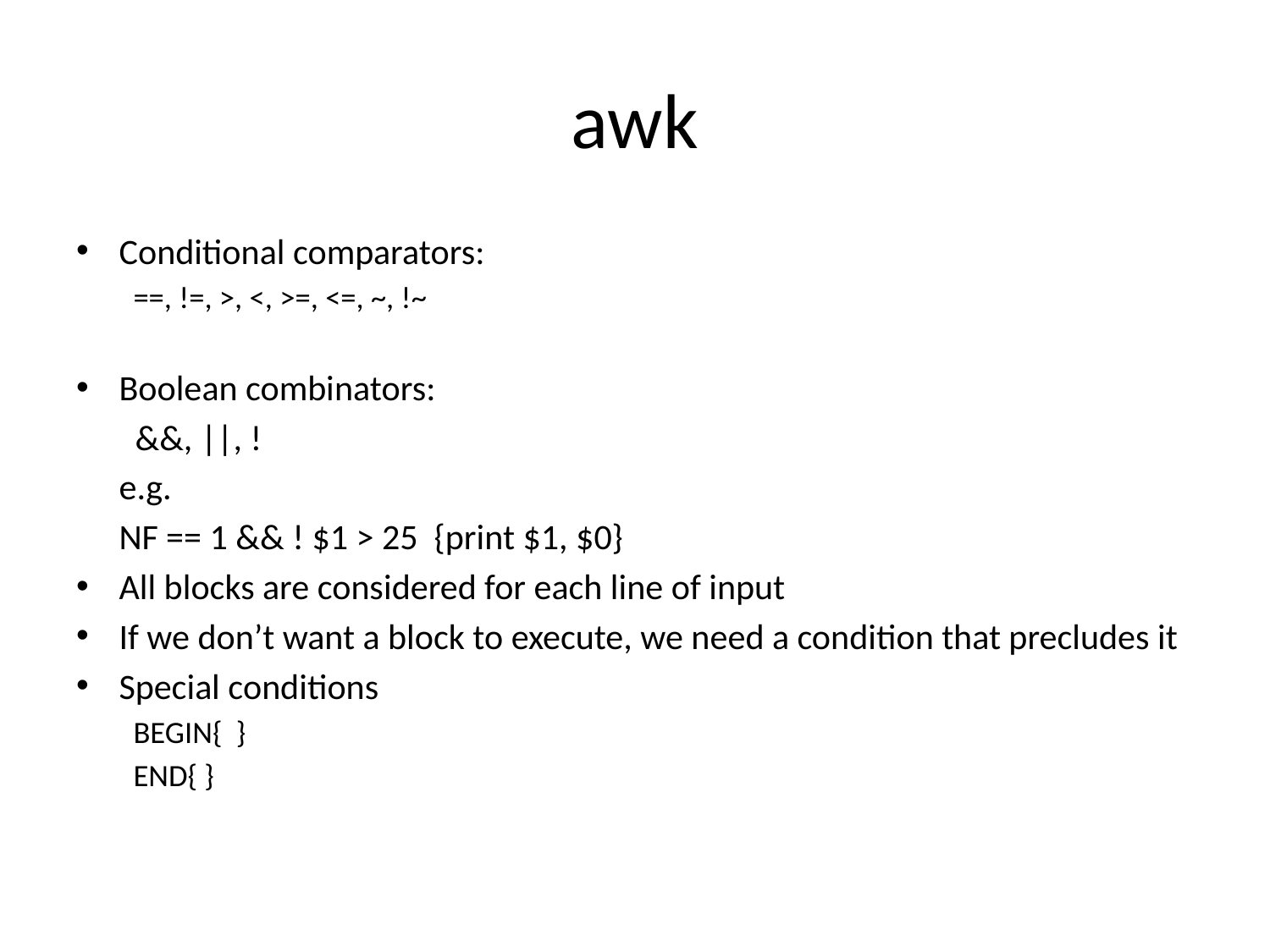

# awk
Conditional comparators:
==, !=, >, <, >=, <=, ~, !~

Boolean combinators:
	  &&, ||, !
	e.g.
		NF == 1 && ! $1 > 25  {print $1, $0}
All blocks are considered for each line of input
If we don’t want a block to execute, we need a condition that precludes it
Special conditions
BEGIN{  }
END{ }